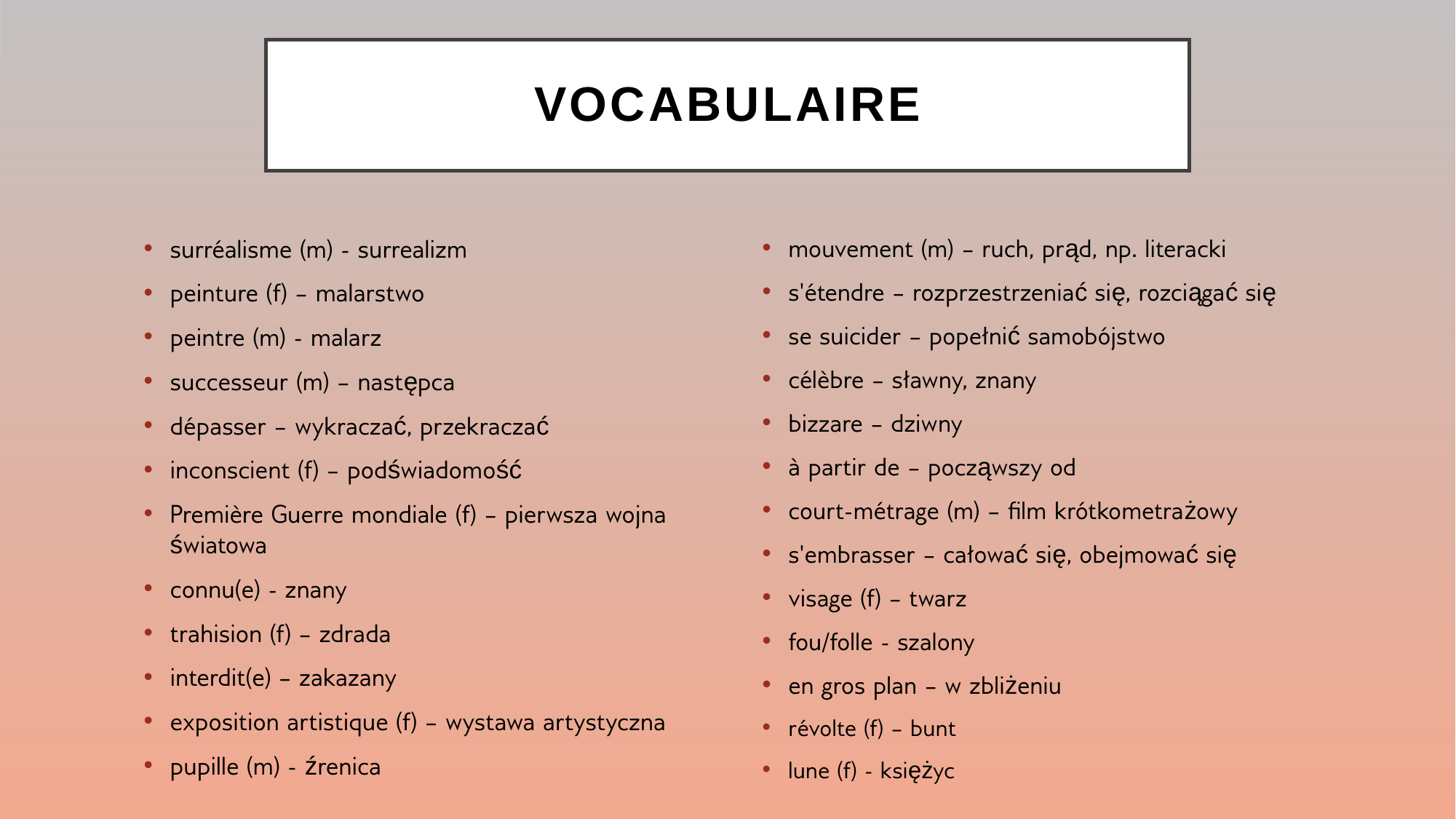

# VOCABULAIRE
surréalisme (m) - surrealizm
peinture (f) – malarstwo
peintre (m) - malarz
successeur (m) – następca
dépasser – wykraczać, przekraczać
inconscient (f) – podświadomość
Première Guerre mondiale (f) – pierwsza wojna światowa
connu(e) - znany
trahision (f) – zdrada
interdit(e) – zakazany
exposition artistique (f) – wystawa artystyczna
pupille (m) - źrenica

mouvement (m) – ruch, prąd, np. literacki
s'étendre – rozprzestrzeniać się, rozciągać się
se suicider – popełnić samobójstwo
célèbre – sławny, znany
bizzare – dziwny
à partir de – począwszy od
court-métrage (m) – film krótkometrażowy
s'embrasser – całować się, obejmować się
visage (f) – twarz
fou/folle - szalony
en gros plan – w zbliżeniu
révolte (f) – bunt
lune (f) - księżyc